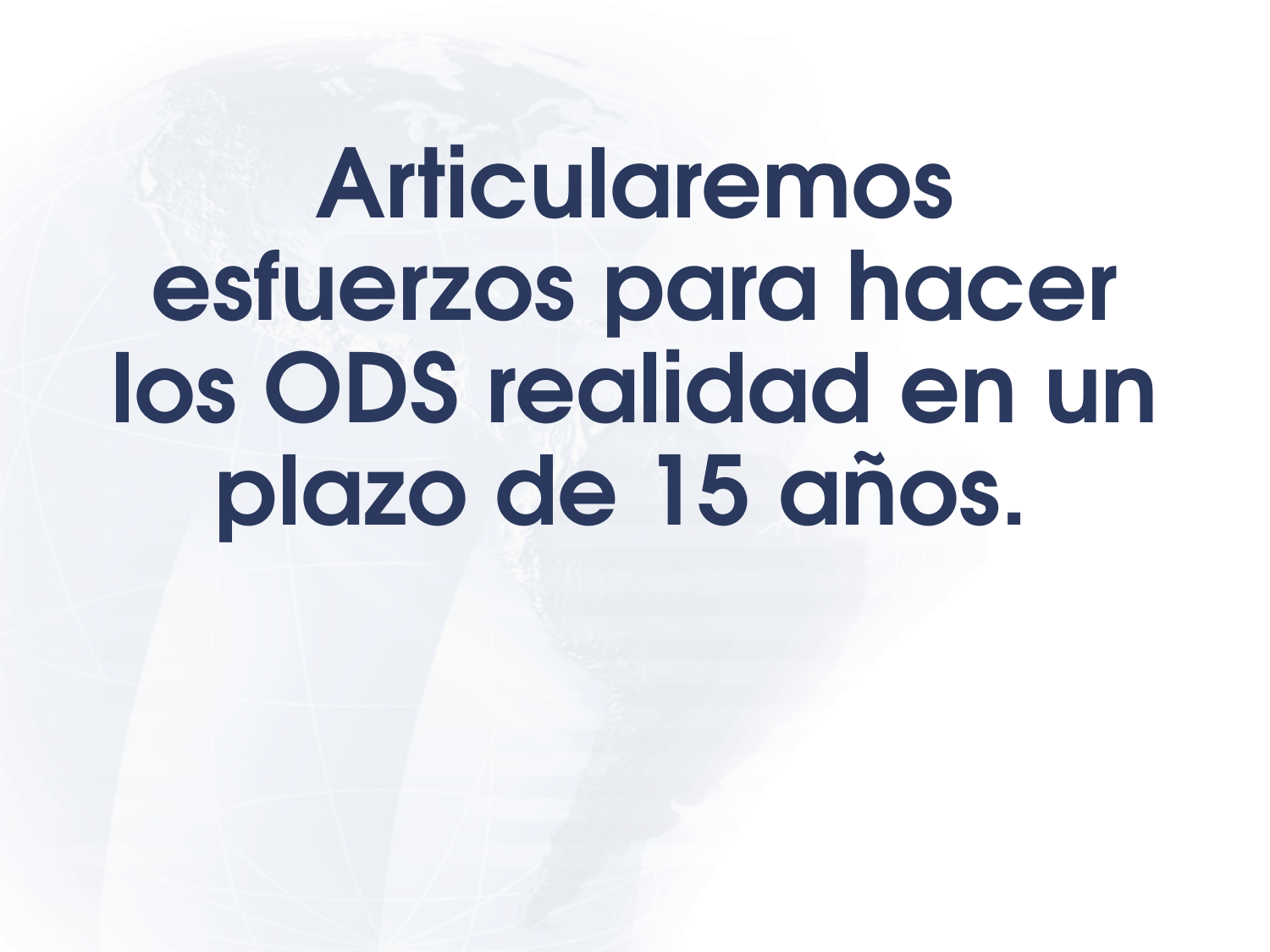

# Articularemos esfuerzos para hacer los ODS realidad en un plazo de 15 años.